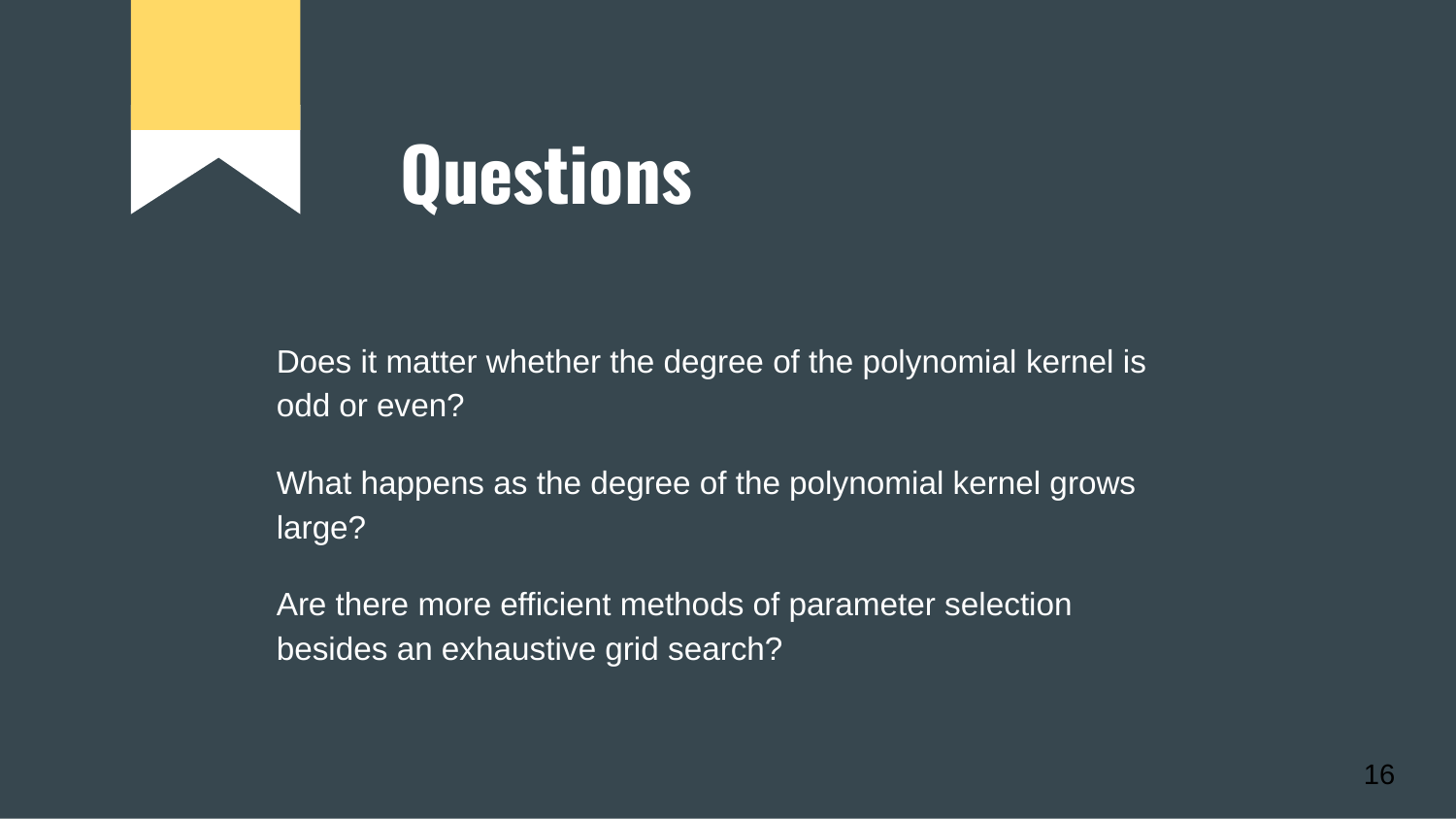

# Questions
Does it matter whether the degree of the polynomial kernel is odd or even?
What happens as the degree of the polynomial kernel grows large?
Are there more efficient methods of parameter selection besides an exhaustive grid search?

16